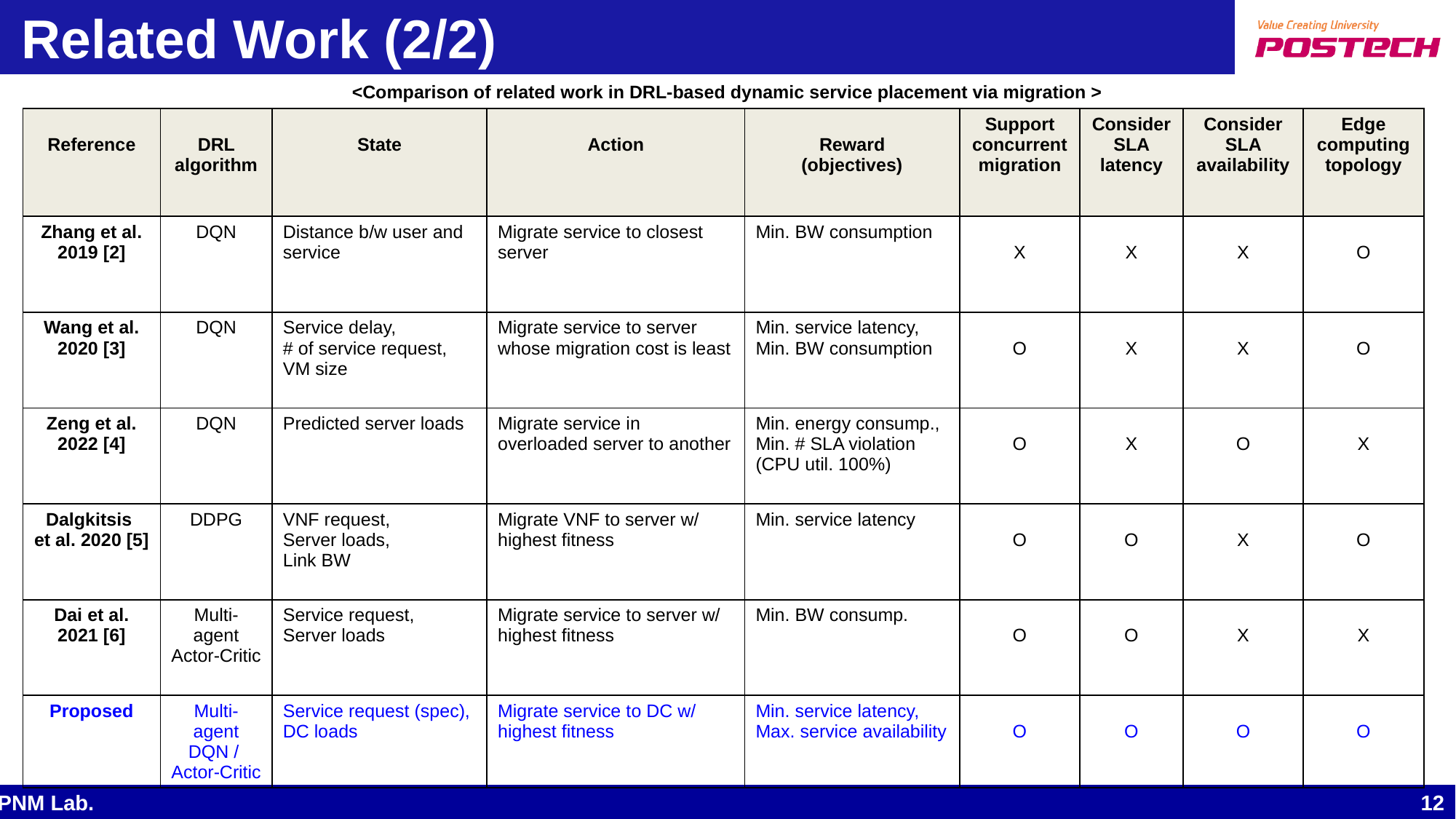

# Related Work (2/2)
<Comparison of related work in DRL-based dynamic service placement via migration >
| Reference | DRL algorithm | State | Action | Reward (objectives) | Support concurrent migration | Consider SLA latency | Consider SLA availability | Edge computing topology |
| --- | --- | --- | --- | --- | --- | --- | --- | --- |
| Zhang et al. 2019 [2] | DQN | Distance b/w user and service | Migrate service to closest server | Min. BW consumption | X | X | X | O |
| Wang et al. 2020 [3] | DQN | Service delay, # of service request, VM size | Migrate service to server whose migration cost is least | Min. service latency, Min. BW consumption | O | X | X | O |
| Zeng et al. 2022 [4] | DQN | Predicted server loads | Migrate service in overloaded server to another | Min. energy consump., Min. # SLA violation (CPU util. 100%) | O | X | O | X |
| Dalgkitsis et al. 2020 [5] | DDPG | VNF request, Server loads, Link BW | Migrate VNF to server w/ highest fitness | Min. service latency | O | O | X | O |
| Dai et al. 2021 [6] | Multi-agent Actor-Critic | Service request, Server loads | Migrate service to server w/ highest fitness | Min. BW consump. | O | O | X | X |
| Proposed | Multi-agent DQN / Actor-Critic | Service request (spec), DC loads | Migrate service to DC w/ highest fitness | Min. service latency, Max. service availability | O | O | O | O |